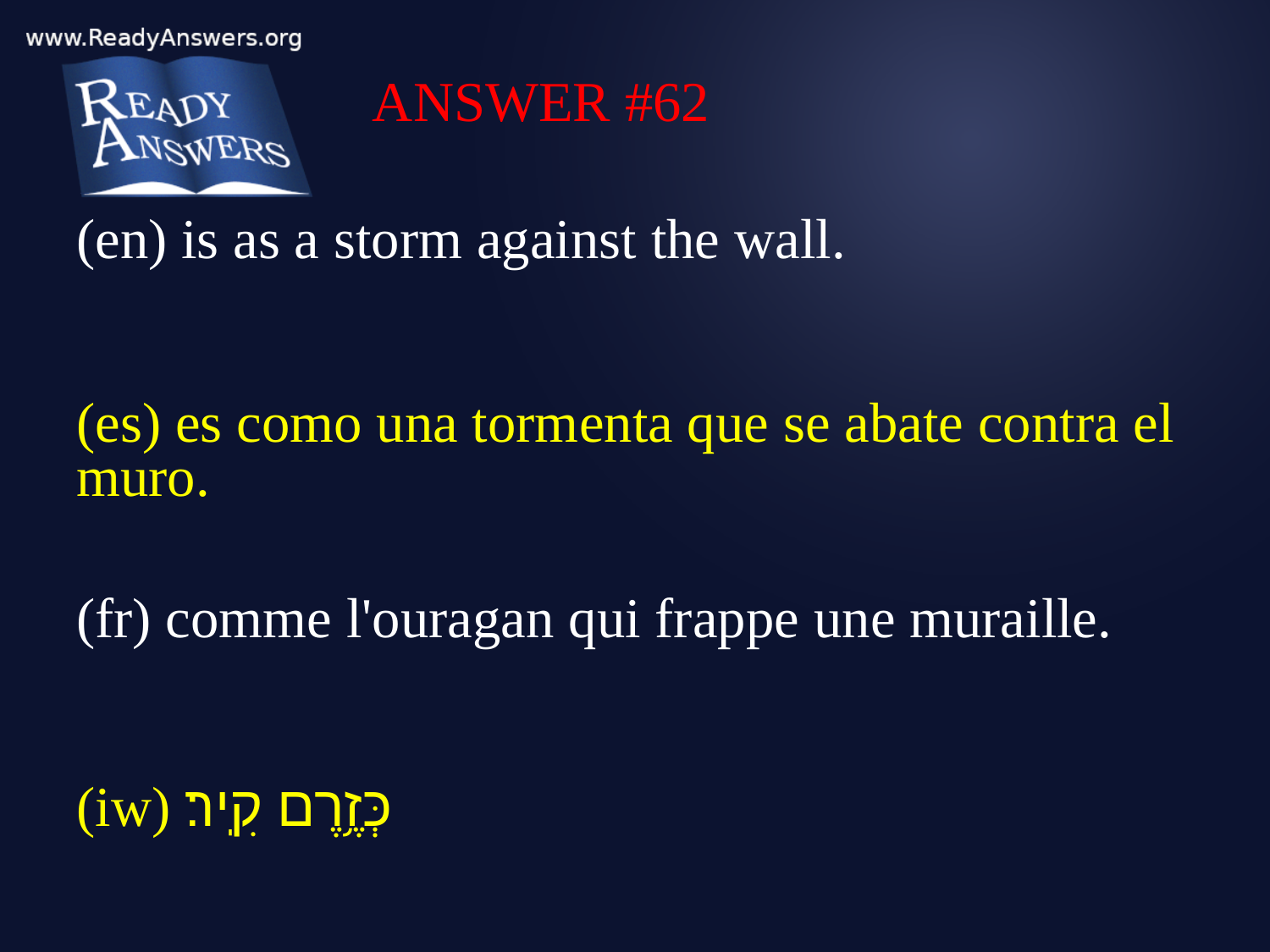

ANSWER #62
(en) is as a storm against the wall.
(es) es como una tormenta que se abate contra el muro.
(fr) comme l'ouragan qui frappe une muraille.
(iw) כְּזֶ֥רֶם קִֽיר׃